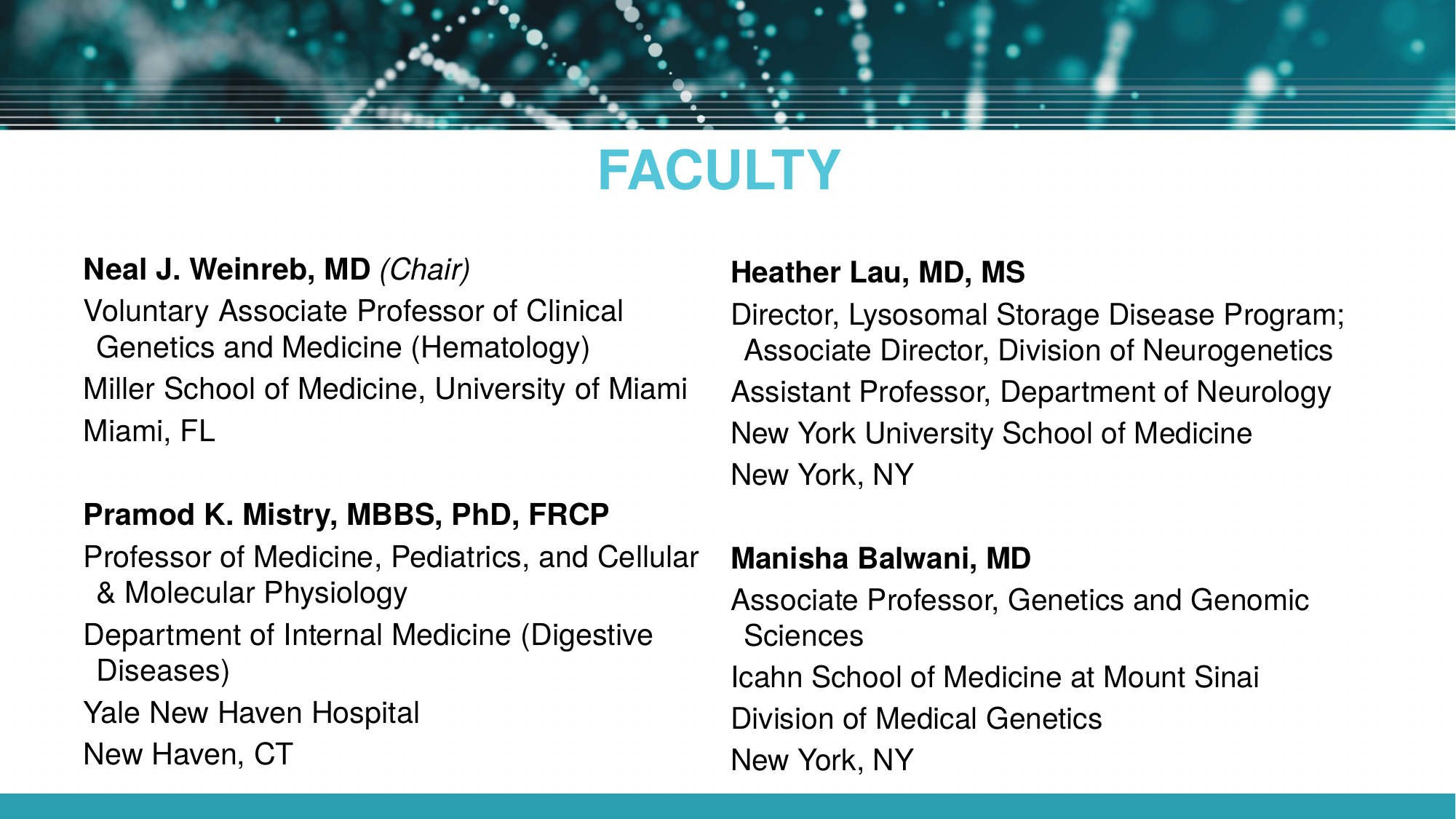

FACULTY
Neal J. Weinreb, MD (Chair)
Voluntary Associate Professor of Clinical Genetics and Medicine (Hematology)
Miller School of Medicine, University of Miami
Miami, FL

Pramod K. Mistry, MBBS, PhD, FRCP
Professor of Medicine, Pediatrics, and Cellular & Molecular Physiology
Department of Internal Medicine (Digestive Diseases)
Yale New Haven Hospital
New Haven, CT
Heather Lau, MD, MS
Director, Lysosomal Storage Disease Program; Associate Director, Division of Neurogenetics
Assistant Professor, Department of Neurology
New York University School of Medicine
New York, NY

Manisha Balwani, MD
Associate Professor, Genetics and Genomic Sciences
Icahn School of Medicine at Mount Sinai
Division of Medical Genetics
New York, NY